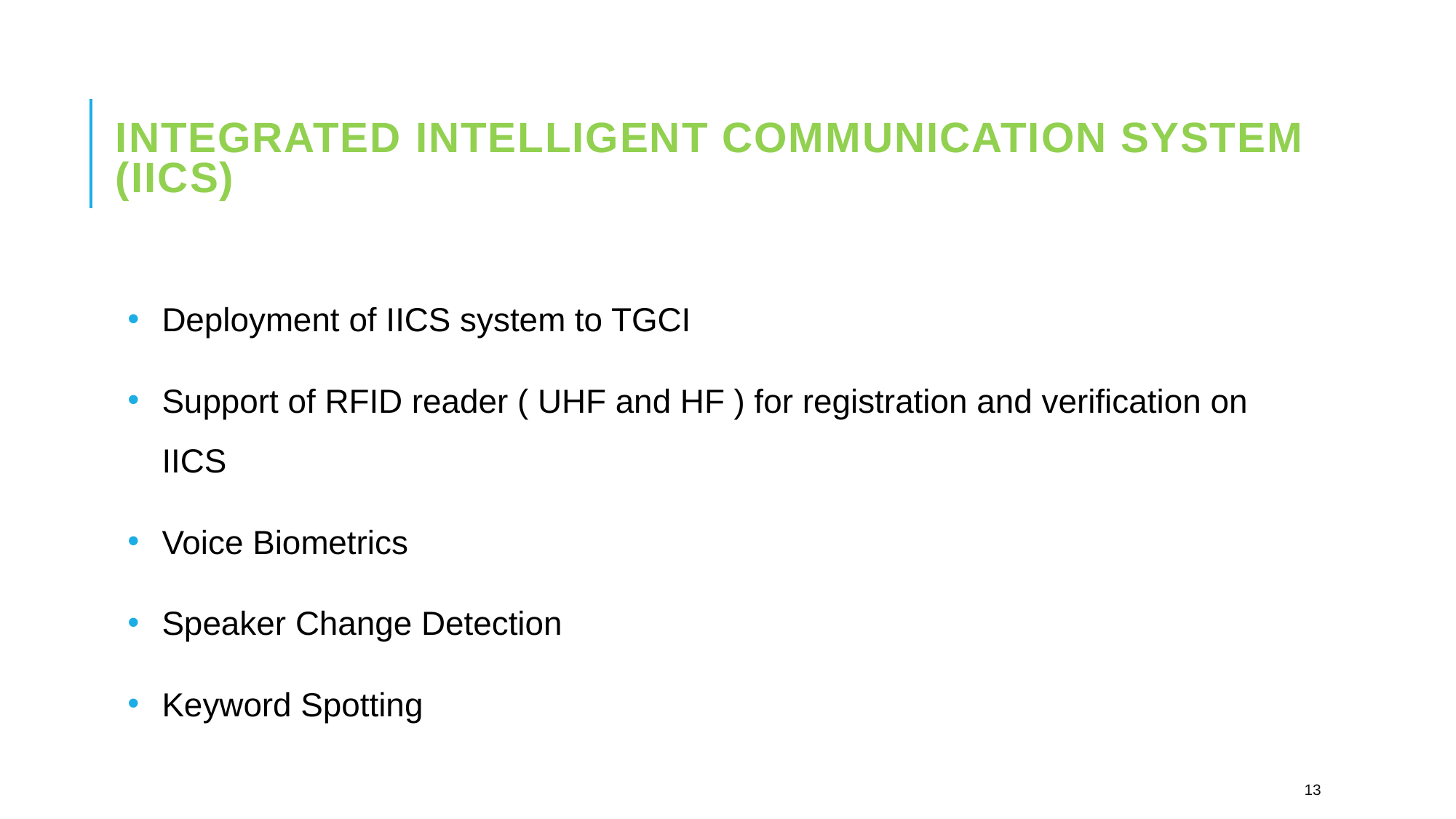

# Integrated Intelligent Communication System (IICS)
Deployment of IICS system to TGCI
Support of RFID reader ( UHF and HF ) for registration and verification on IICS
Voice Biometrics
Speaker Change Detection
Keyword Spotting

13